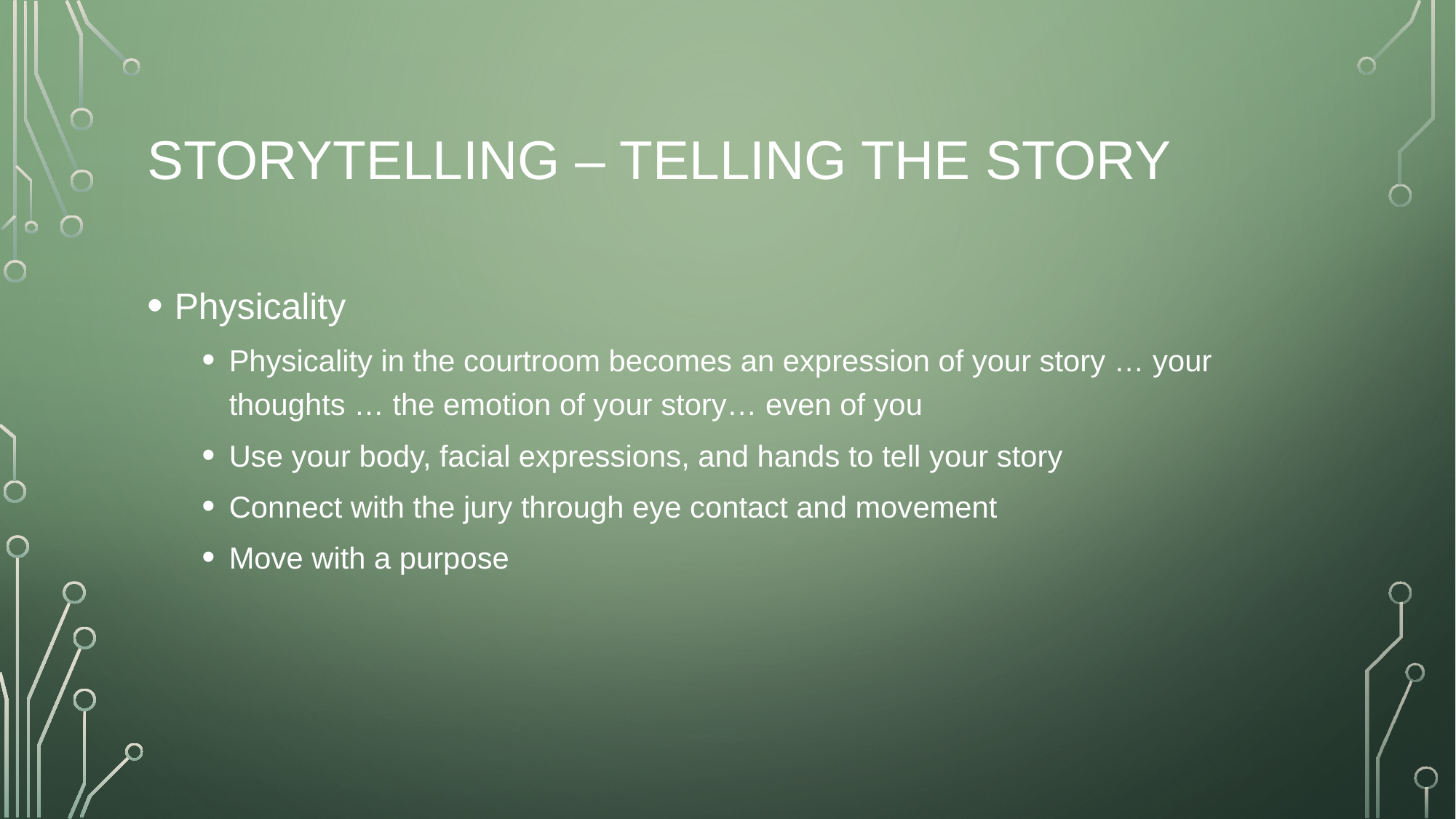

# Storytelling – telling the story
Physicality
Physicality in the courtroom becomes an expression of your story … your thoughts … the emotion of your story… even of you
Use your body, facial expressions, and hands to tell your story
Connect with the jury through eye contact and movement
Move with a purpose